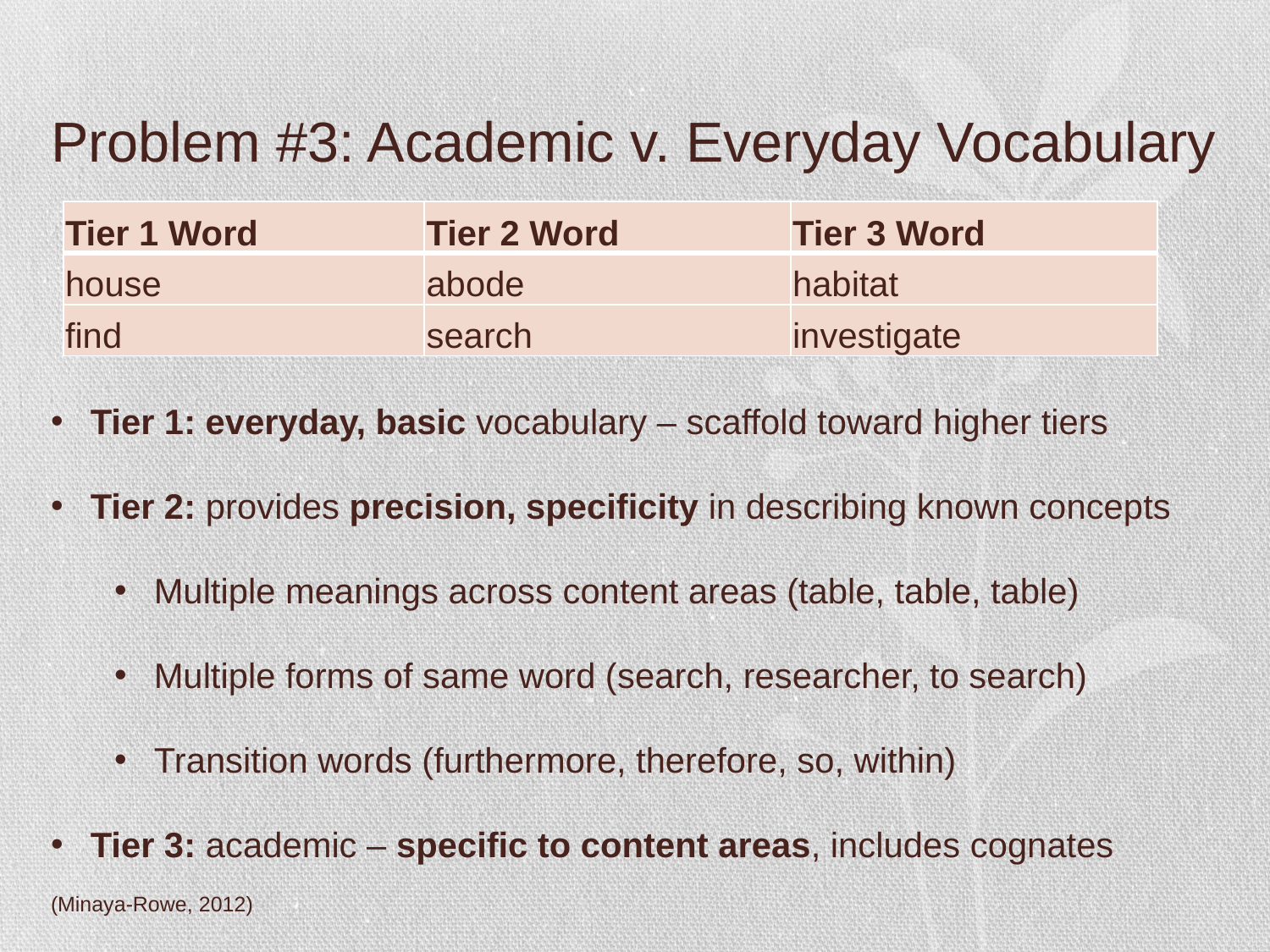

# Problem #3: Academic v. Everyday Vocabulary
| Tier 1 Word | Tier 2 Word | Tier 3 Word |
| --- | --- | --- |
| house | abode | habitat |
| find | search | investigate |
Tier 1: everyday, basic vocabulary – scaffold toward higher tiers

Tier 2: provides precision, specificity in describing known concepts
Multiple meanings across content areas (table, table, table)
Multiple forms of same word (search, researcher, to search)
Transition words (furthermore, therefore, so, within)

Tier 3: academic – specific to content areas, includes cognates

(Minaya-Rowe, 2012)